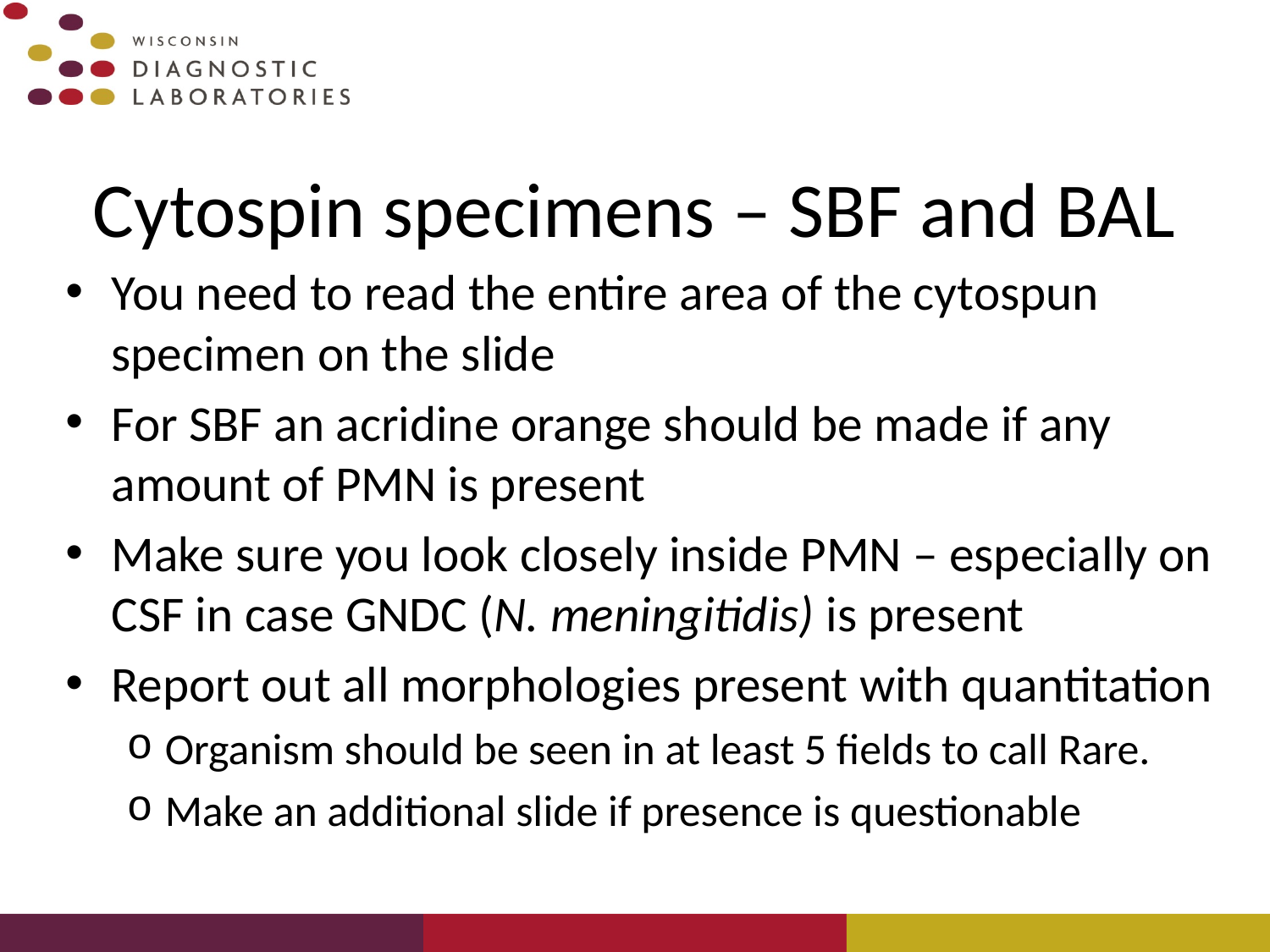

# Cytospin specimens – SBF and BAL
You need to read the entire area of the cytospun specimen on the slide
For SBF an acridine orange should be made if any amount of PMN is present
Make sure you look closely inside PMN – especially on CSF in case GNDC (N. meningitidis) is present
Report out all morphologies present with quantitation
Organism should be seen in at least 5 fields to call Rare.
Make an additional slide if presence is questionable